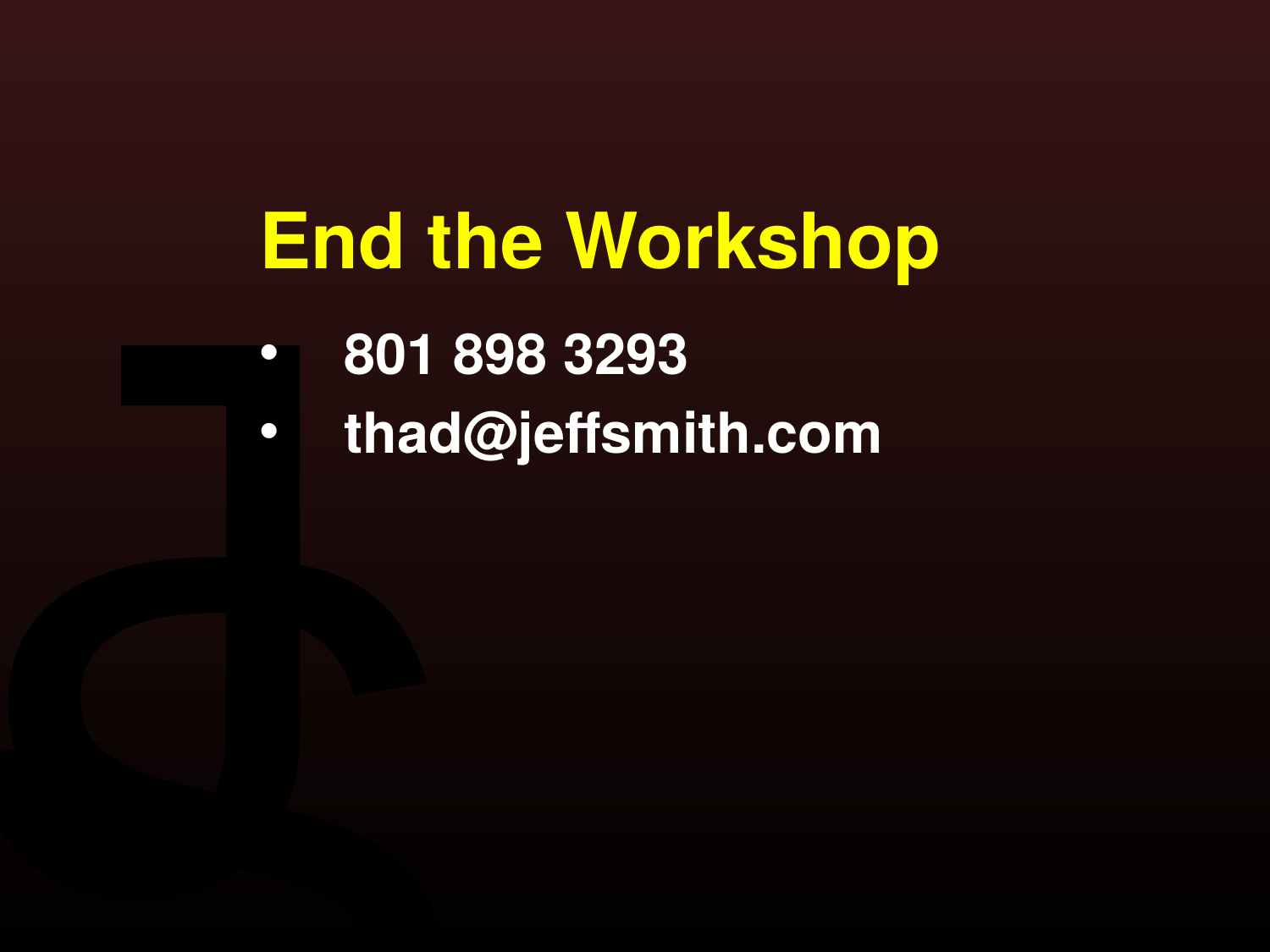

End the Workshop
801 898 3293
thad@jeffsmith.com